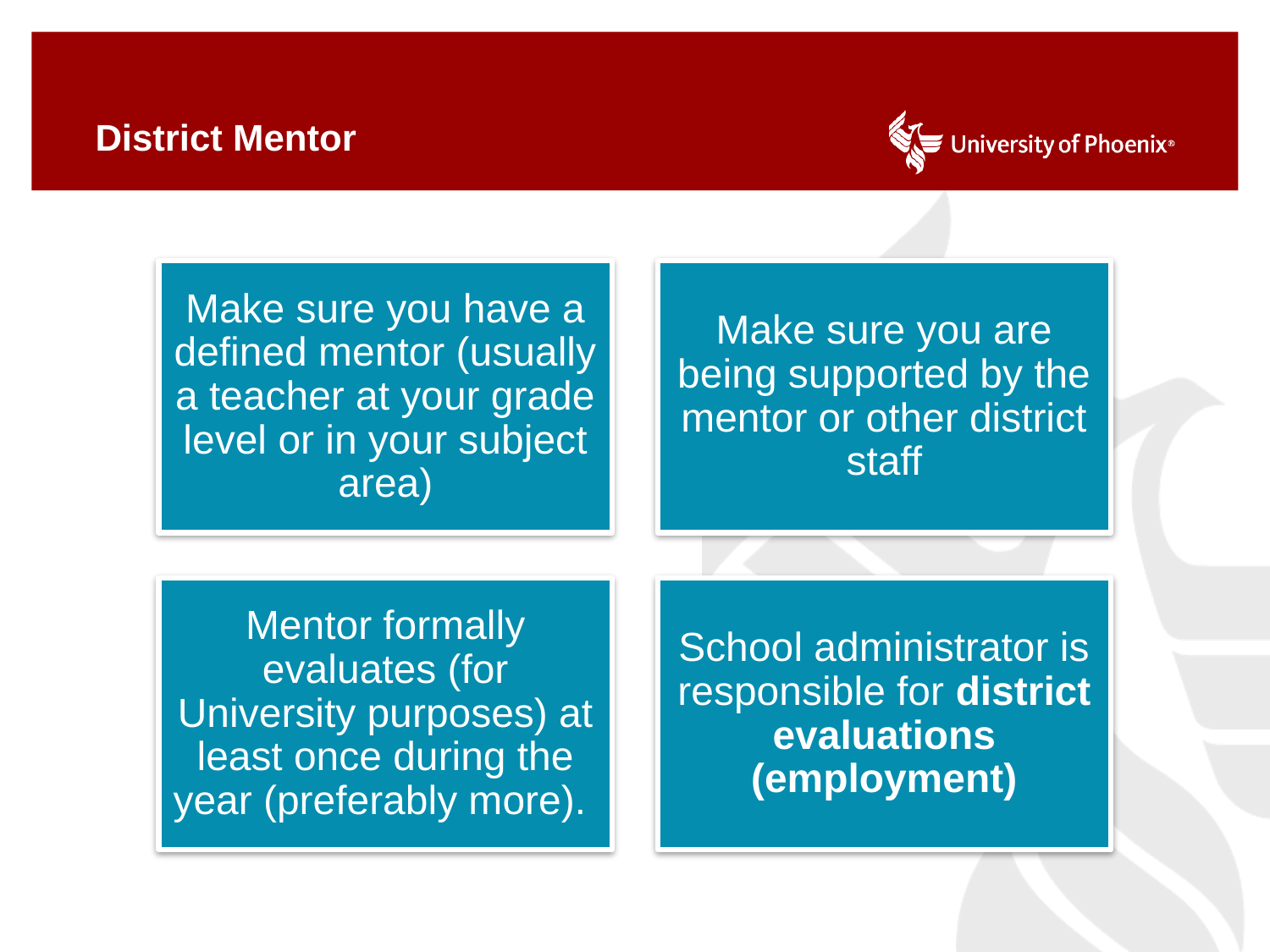

# District Mentor
Make sure you have a defined mentor (usually a teacher at your grade level or in your subject area)
Make sure you are being supported by the mentor or other district staff
Mentor formally evaluates (for University purposes) at least once during the year (preferably more).
School administrator is responsible for district evaluations (employment)